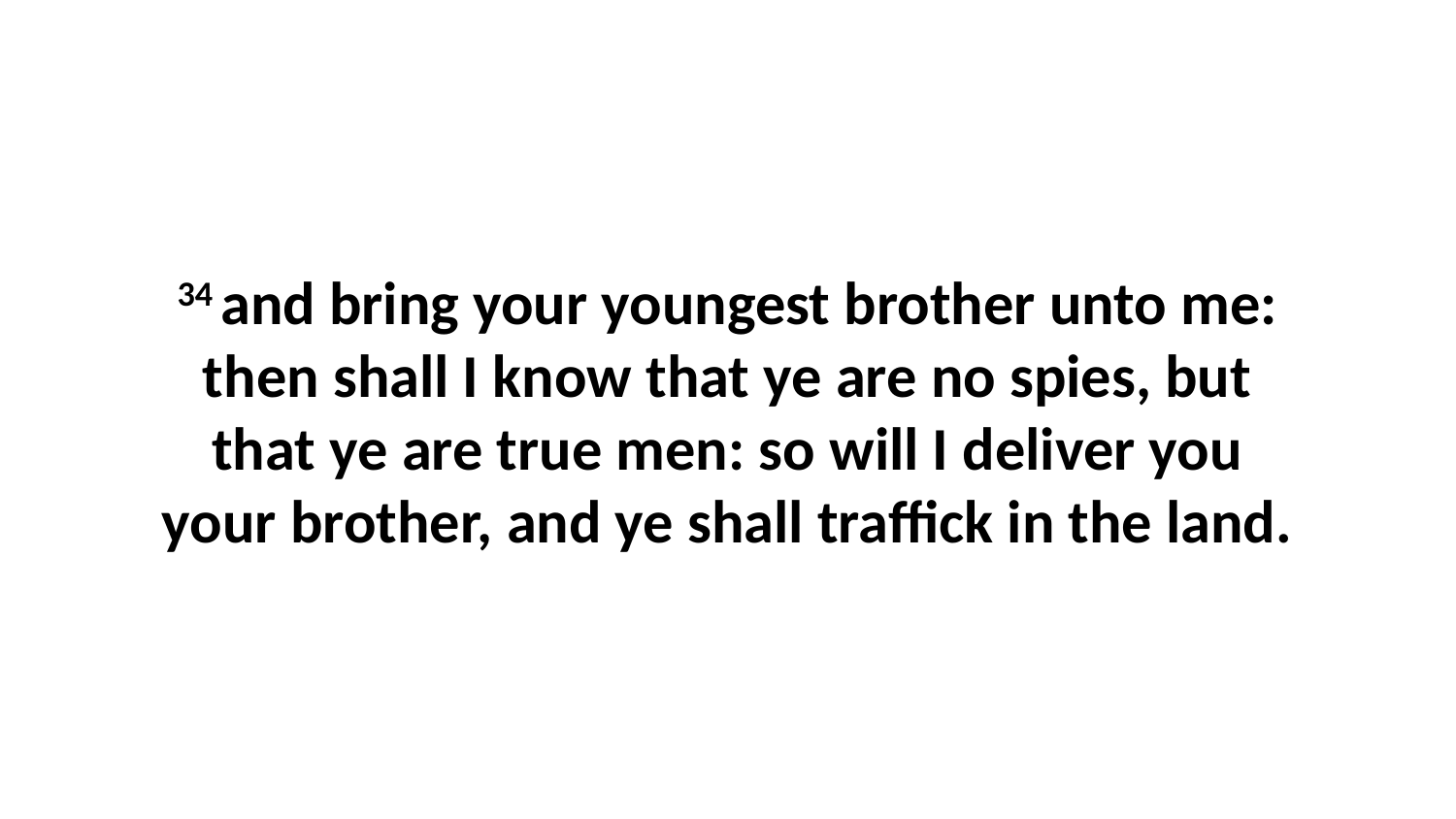

34 and bring your youngest brother unto me: then shall I know that ye are no spies, but that ye are true men: so will I deliver you your brother, and ye shall traffick in the land.